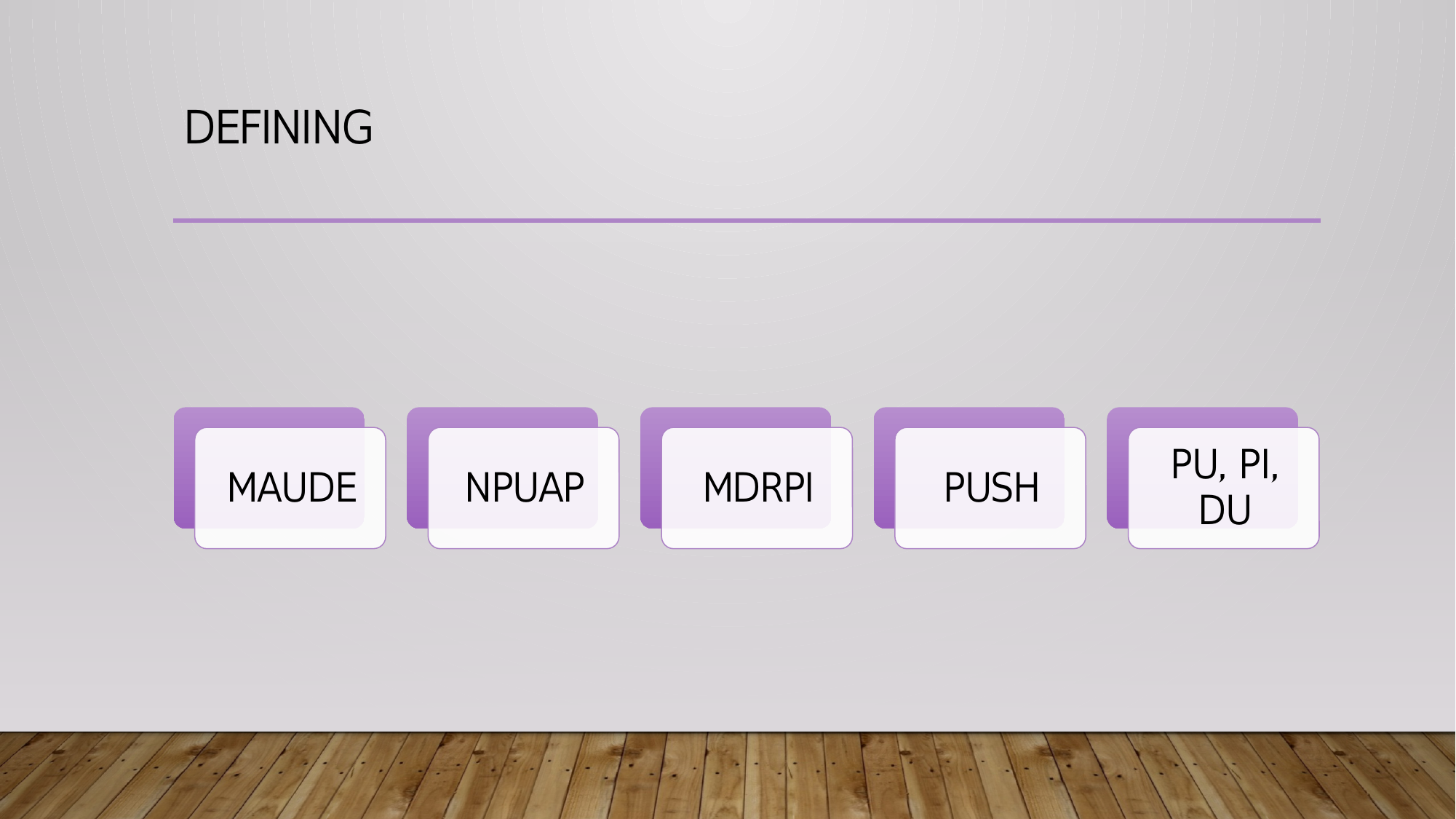

# Defining
MAUDE
NPUAP
MDRPI
PUSH
PU, PI, DU